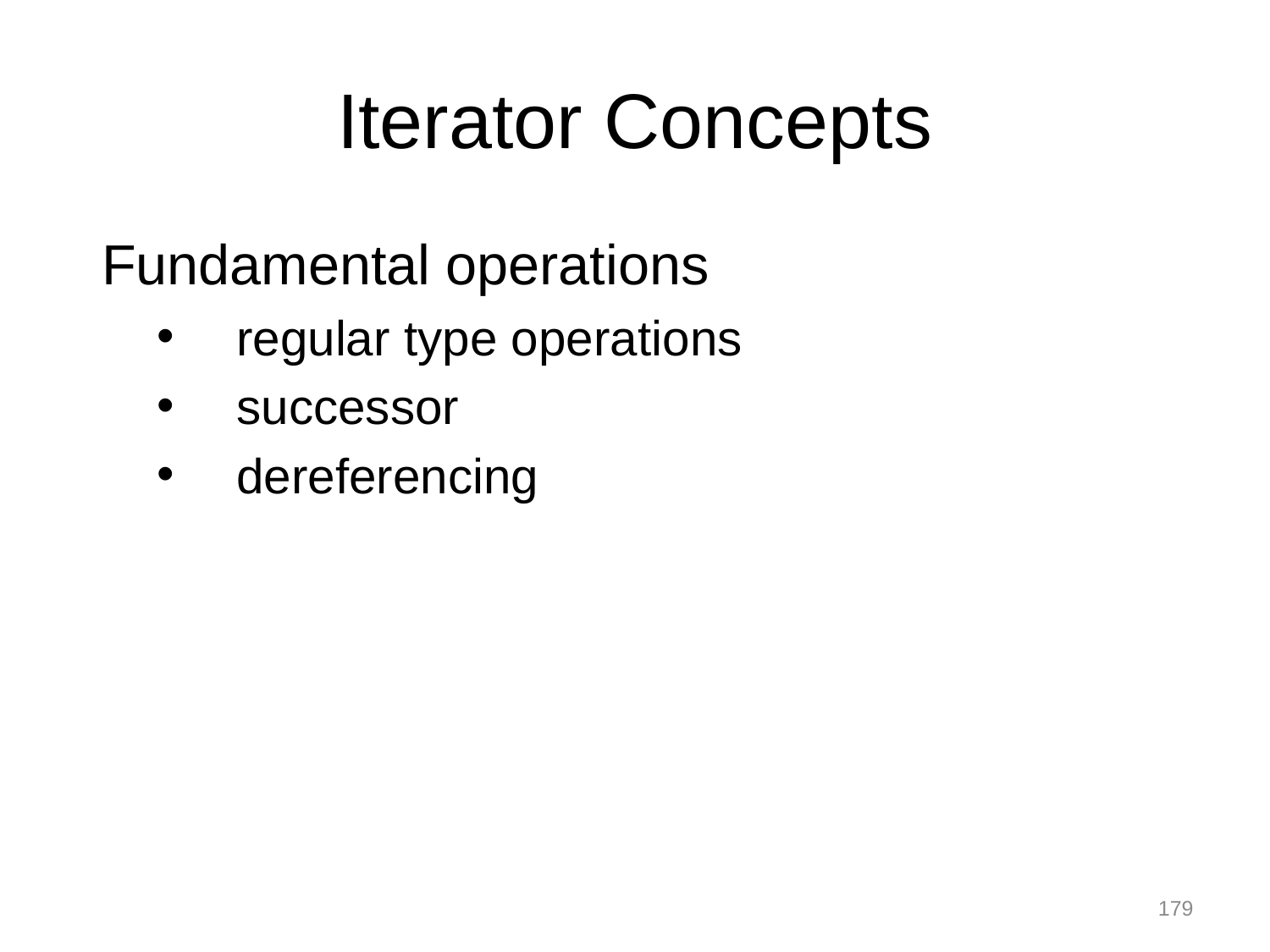

# Iterator Concepts
Fundamental operations
regular type operations
successor
dereferencing
179